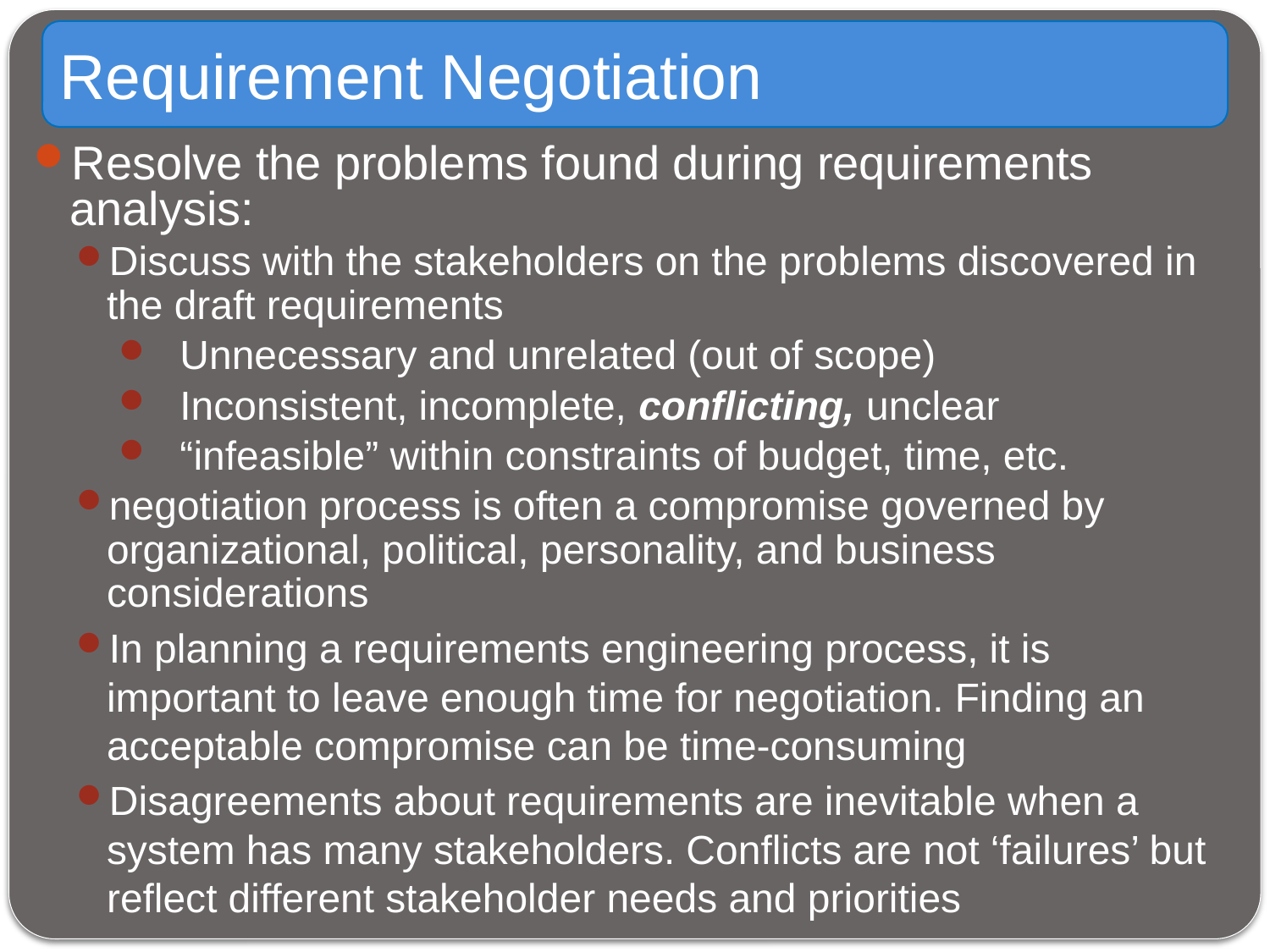

Requirement Negotiation
Resolve the problems found during requirements analysis:
Discuss with the stakeholders on the problems discovered in the draft requirements
Unnecessary and unrelated (out of scope)
Inconsistent, incomplete, conflicting, unclear
“infeasible” within constraints of budget, time, etc.
negotiation process is often a compromise governed by organizational, political, personality, and business considerations
In planning a requirements engineering process, it is important to leave enough time for negotiation. Finding an acceptable compromise can be time-consuming
Disagreements about requirements are inevitable when a system has many stakeholders. Conflicts are not ‘failures’ but reflect different stakeholder needs and priorities